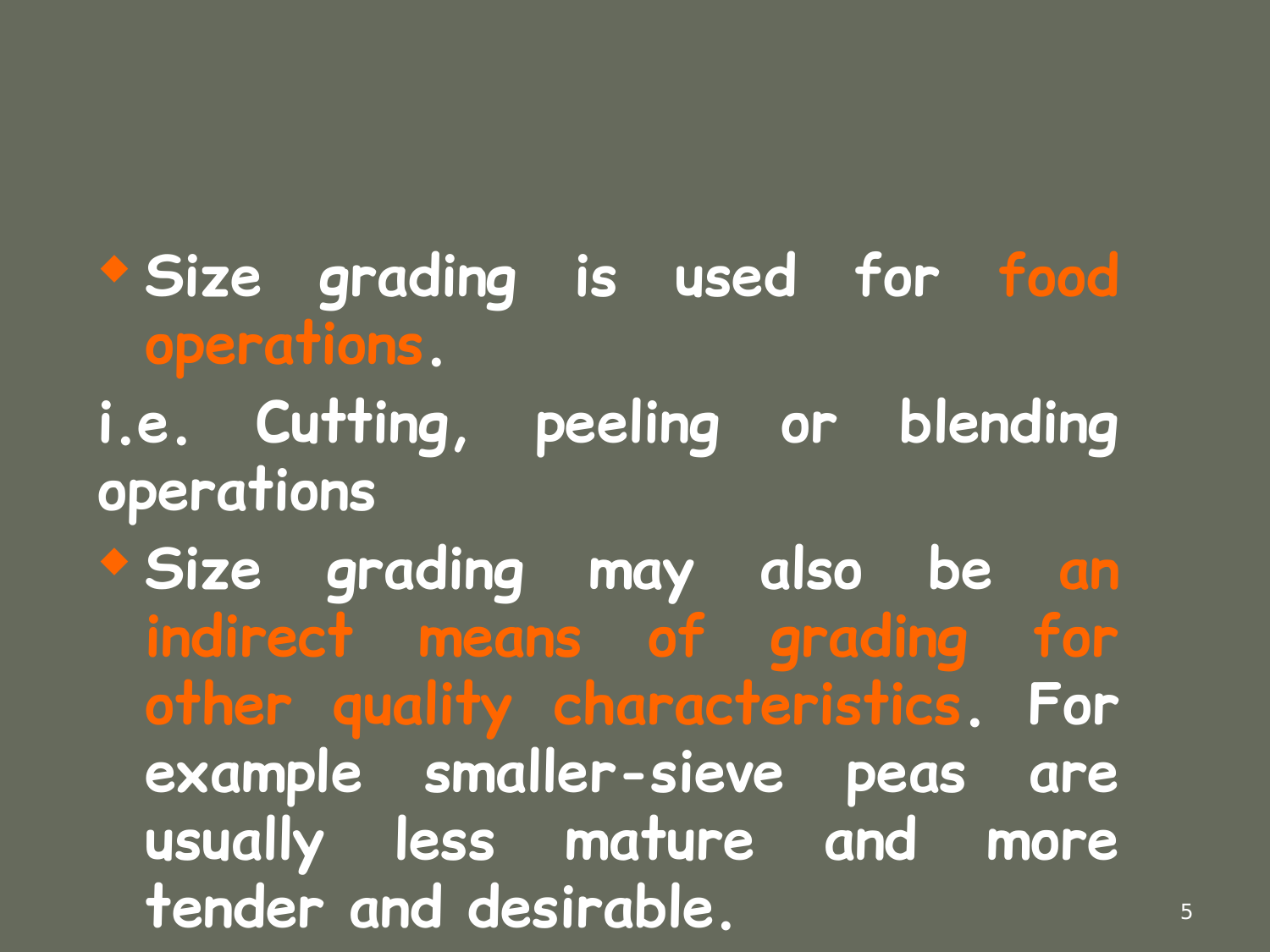

#
Size grading is used for food operations.
i.e. Cutting, peeling or blending operations
Size grading may also be an indirect means of grading for other quality characteristics. For example smaller-sieve peas are usually less mature and more tender and desirable.

5